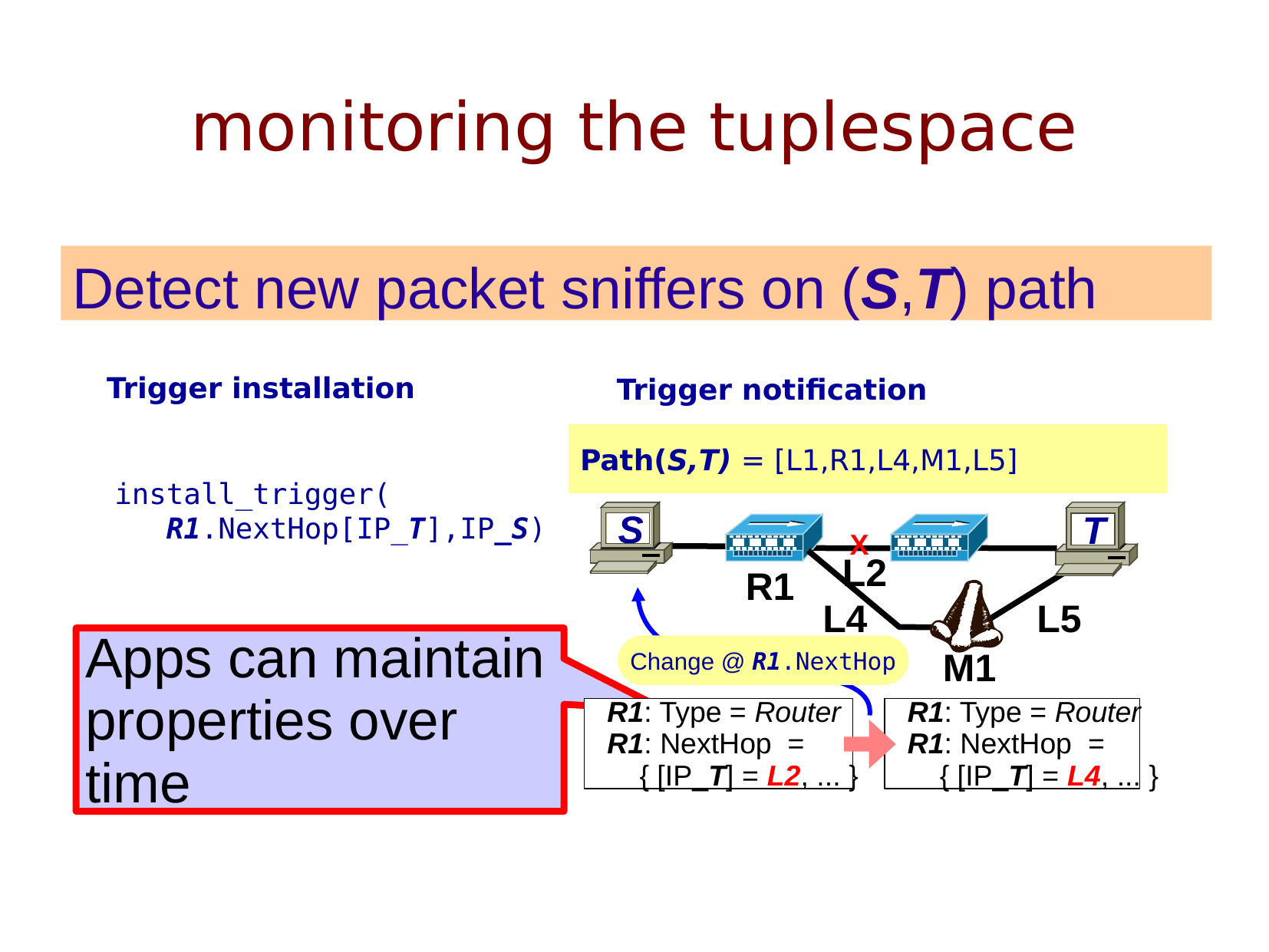

monitoring the tuplespace
Detect new packet sniffers on (S,T) path
Trigger installation
install_trigger(
   R1.NextHop[IP_T],IP_S)
Trigger notification
Path(S,T) = [L1,R1,L4,M1,L5]

S

T

X

L2

R1

L4
L5
M1

Change @ R1.NextHop
Apps can maintain properties over time
R1: Type = Router
R1: NextHop  =
    { [IP_T] = L2, ... }
R1: Type = Router
R1: NextHop  =
    { [IP_T] = L4, ... }